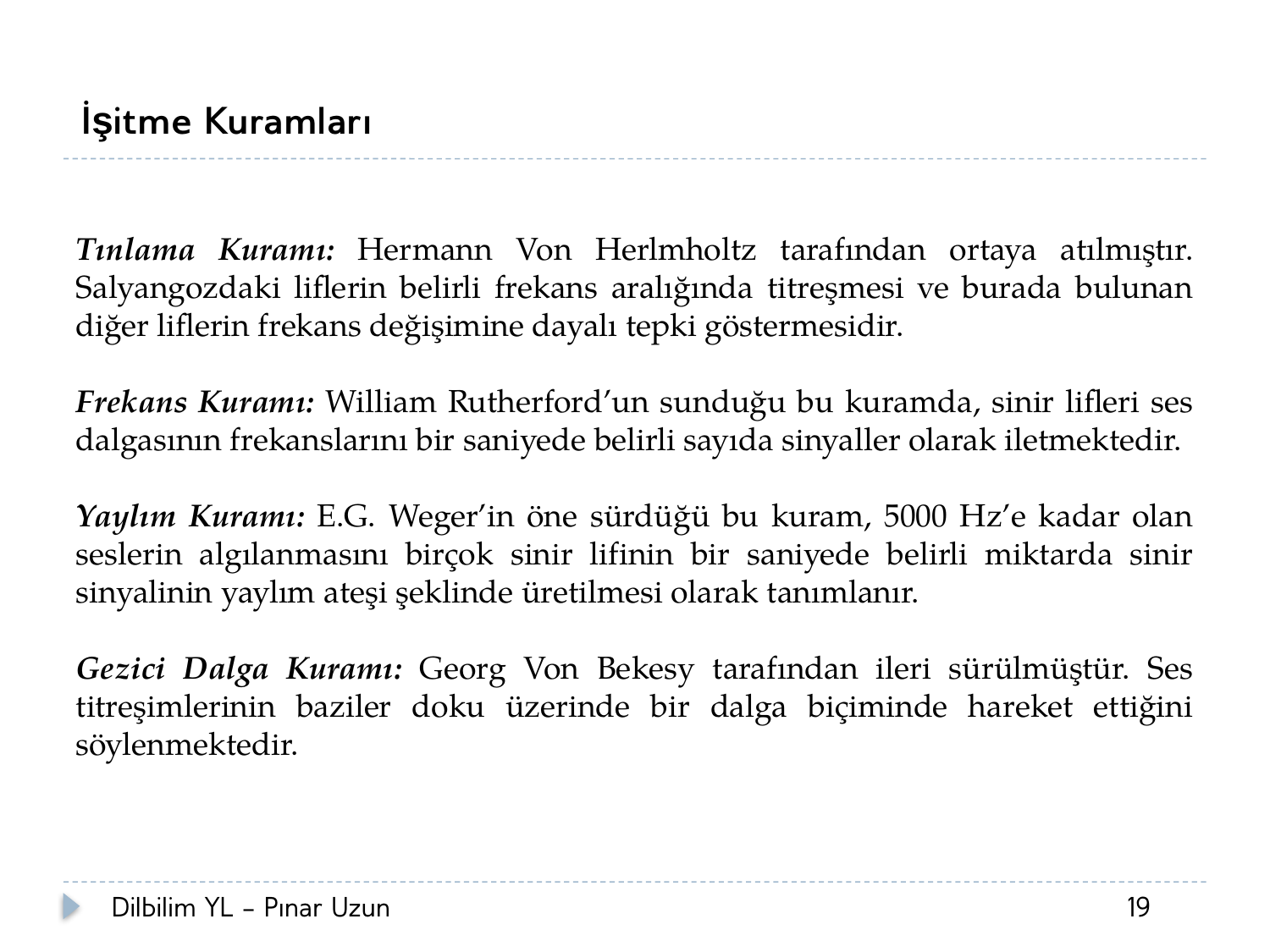

İşitme Kuramları
Tınlama Kuramı: Hermann Von Herlmholtz tarafından ortaya atılmıştır. Salyangozdaki liflerin belirli frekans aralığında titreşmesi ve burada bulunan diğer liflerin frekans değişimine dayalı tepki göstermesidir.

Frekans Kuramı: William Rutherford’un sunduğu bu kuramda, sinir lifleri ses dalgasının frekanslarını bir saniyede belirli sayıda sinyaller olarak iletmektedir.

Yaylım Kuramı: E.G. Weger’in öne sürdüğü bu kuram, 5000 Hz’e kadar olan seslerin algılanmasını birçok sinir lifinin bir saniyede belirli miktarda sinir sinyalinin yaylım ateşi şeklinde üretilmesi olarak tanımlanır.

Gezici Dalga Kuramı: Georg Von Bekesy tarafından ileri sürülmüştür. Ses titreşimlerinin baziler doku üzerinde bir dalga biçiminde hareket ettiğini söylenmektedir.

Dilbilim YL – Pınar Uzun						19